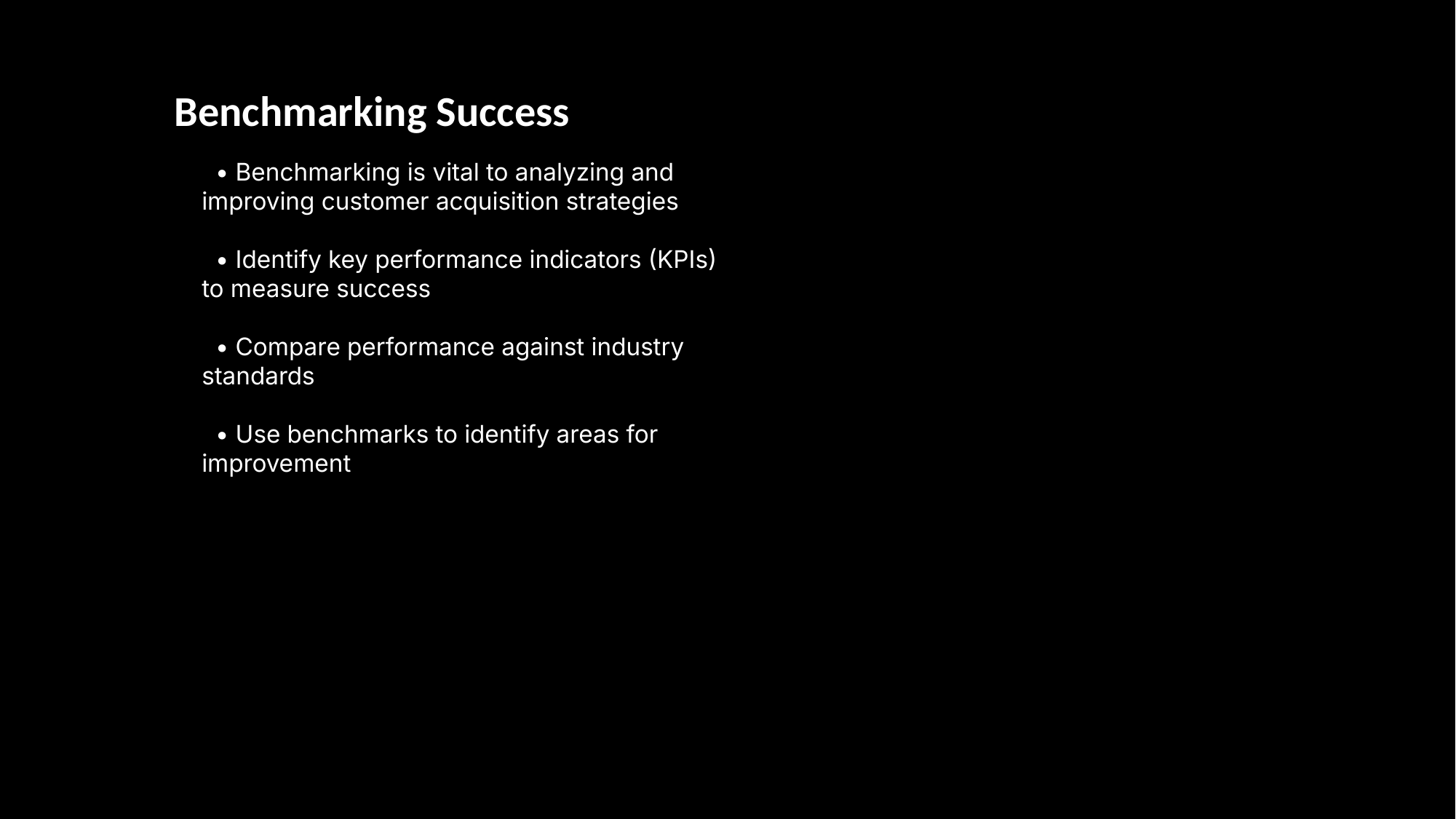

Benchmarking Success
  • Benchmarking is vital to analyzing and improving customer acquisition strategies
  • Identify key performance indicators (KPIs) to measure success
  • Compare performance against industry standards
  • Use benchmarks to identify areas for improvement